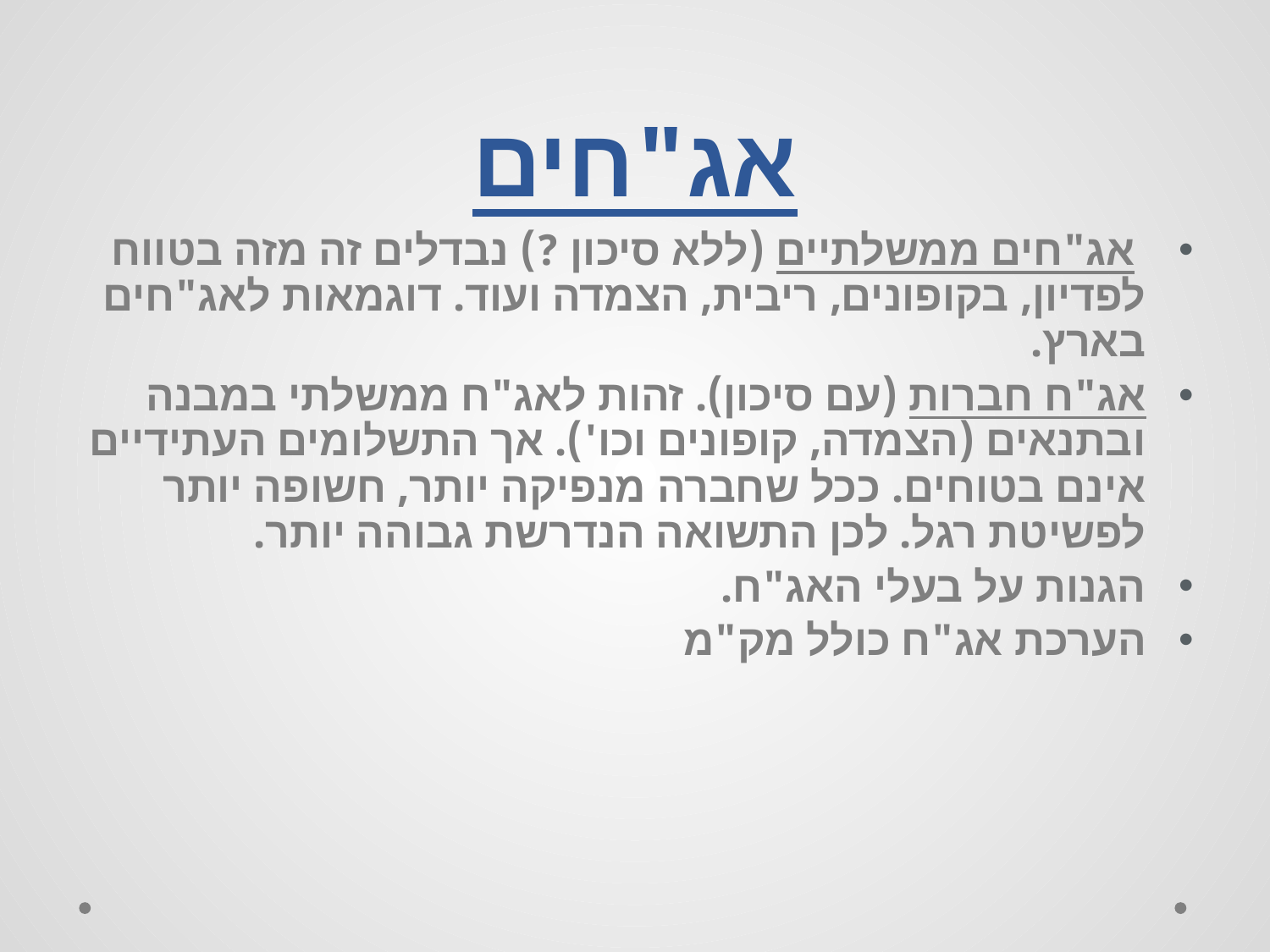

# אג"חים
 אג"חים ממשלתיים (ללא סיכון ?) נבדלים זה מזה בטווח לפדיון, בקופונים, ריבית, הצמדה ועוד. דוגמאות לאג"חים בארץ.
אג"ח חברות (עם סיכון). זהות לאג"ח ממשלתי במבנה ובתנאים (הצמדה, קופונים וכו'). אך התשלומים העתידיים אינם בטוחים. ככל שחברה מנפיקה יותר, חשופה יותר לפשיטת רגל. לכן התשואה הנדרשת גבוהה יותר.
הגנות על בעלי האג"ח.
הערכת אג"ח כולל מק"מ